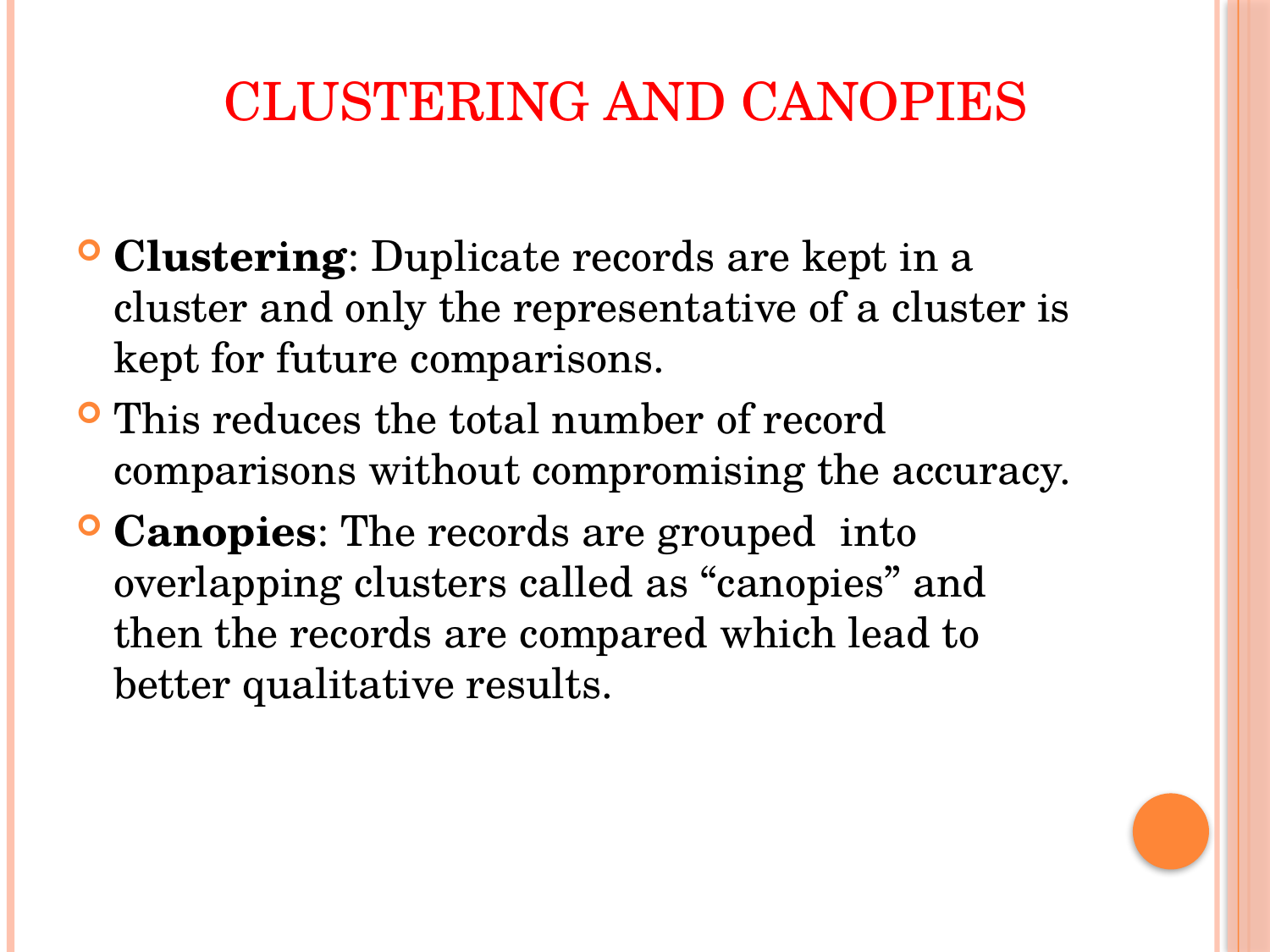

# Clustering and canopies
Clustering: Duplicate records are kept in a cluster and only the representative of a cluster is kept for future comparisons.
This reduces the total number of record comparisons without compromising the accuracy.
Canopies: The records are grouped  into overlapping clusters called as “canopies” and then the records are compared which lead to better qualitative results.